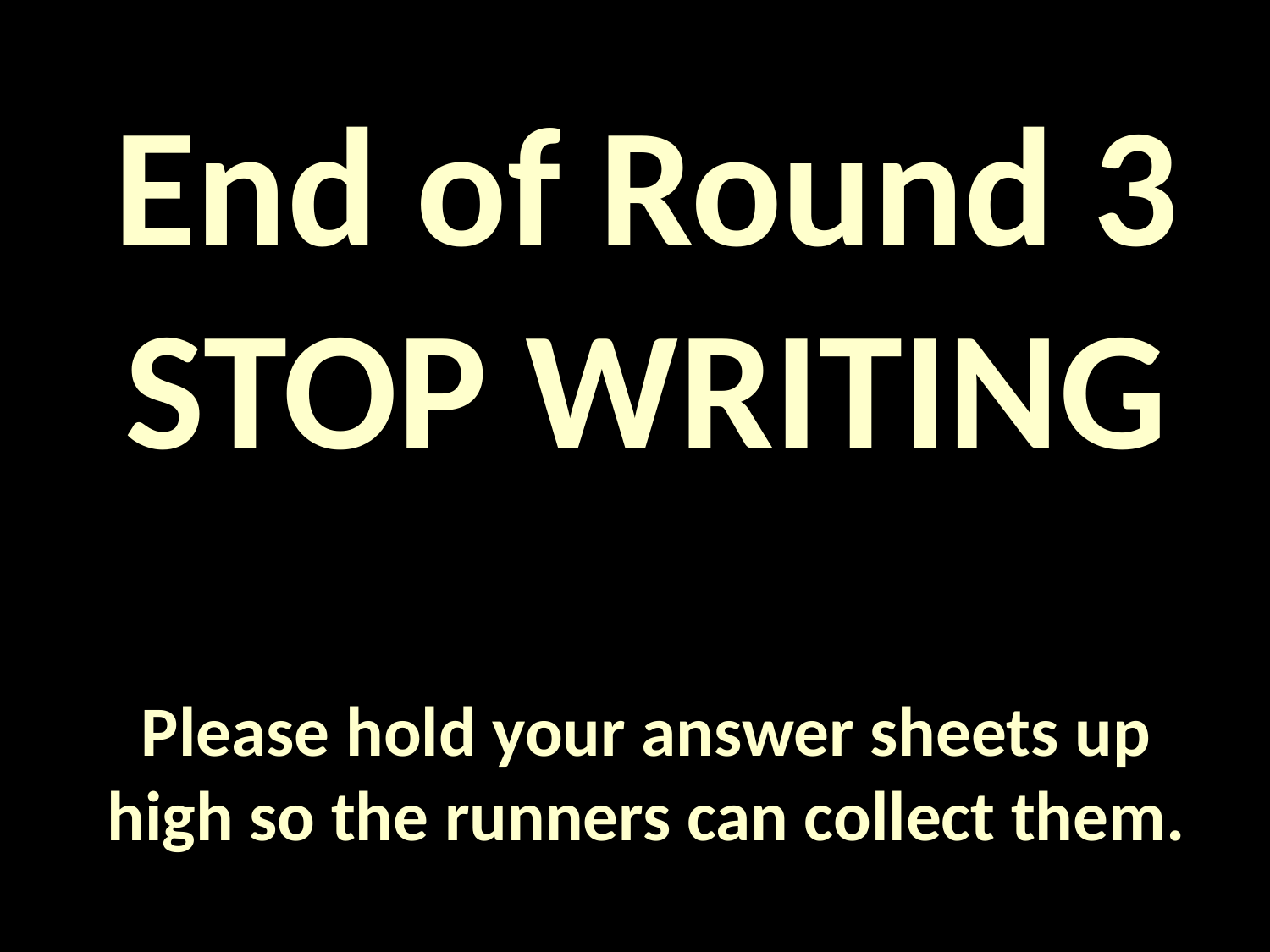

# End of Round 3 STOP WRITING Please hold your answer sheets up high so the runners can collect them.